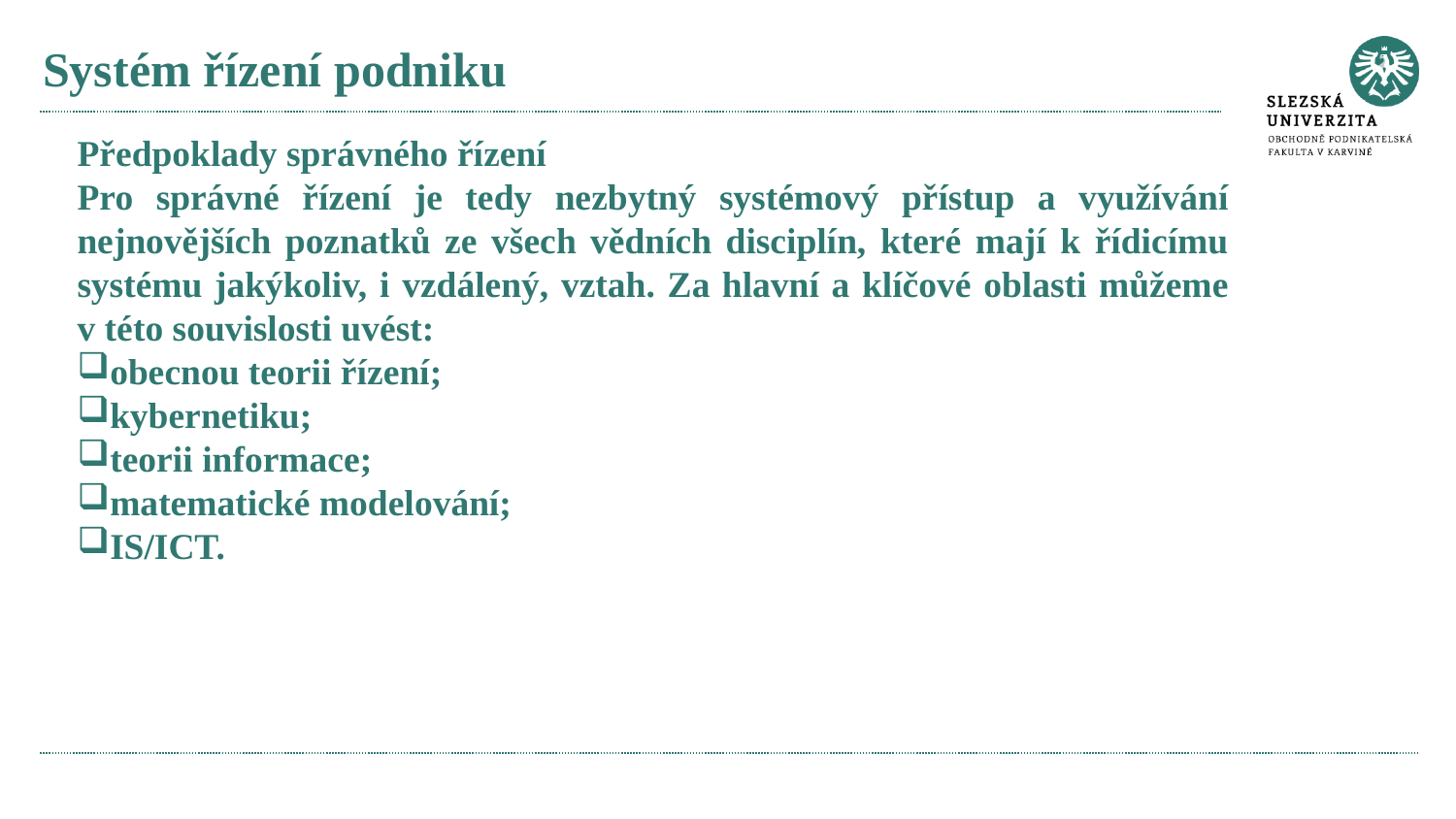

# Systém řízení podniku
Předpoklady správného řízení
Pro správné řízení je tedy nezbytný systémový přístup a využívání nejnovějších poznatků ze všech vědních disciplín, které mají k řídicímu systému jakýkoliv, i vzdálený, vztah. Za hlavní a klíčové oblasti můžeme
v této souvislosti uvést:
obecnou teorii řízení;
kybernetiku;
teorii informace;
matematické modelování;
IS/ICT.